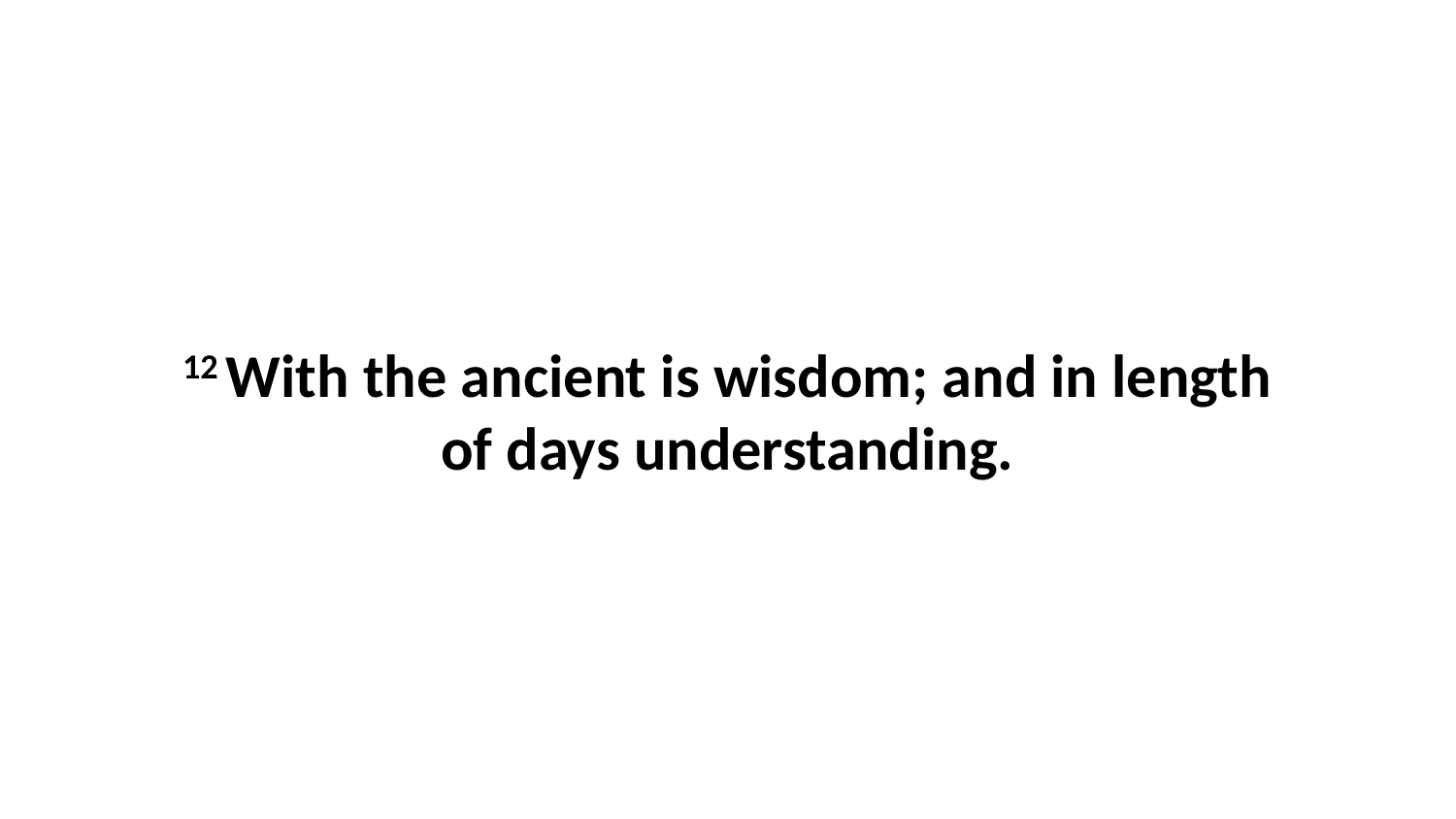

12 With the ancient is wisdom; and in length of days understanding.